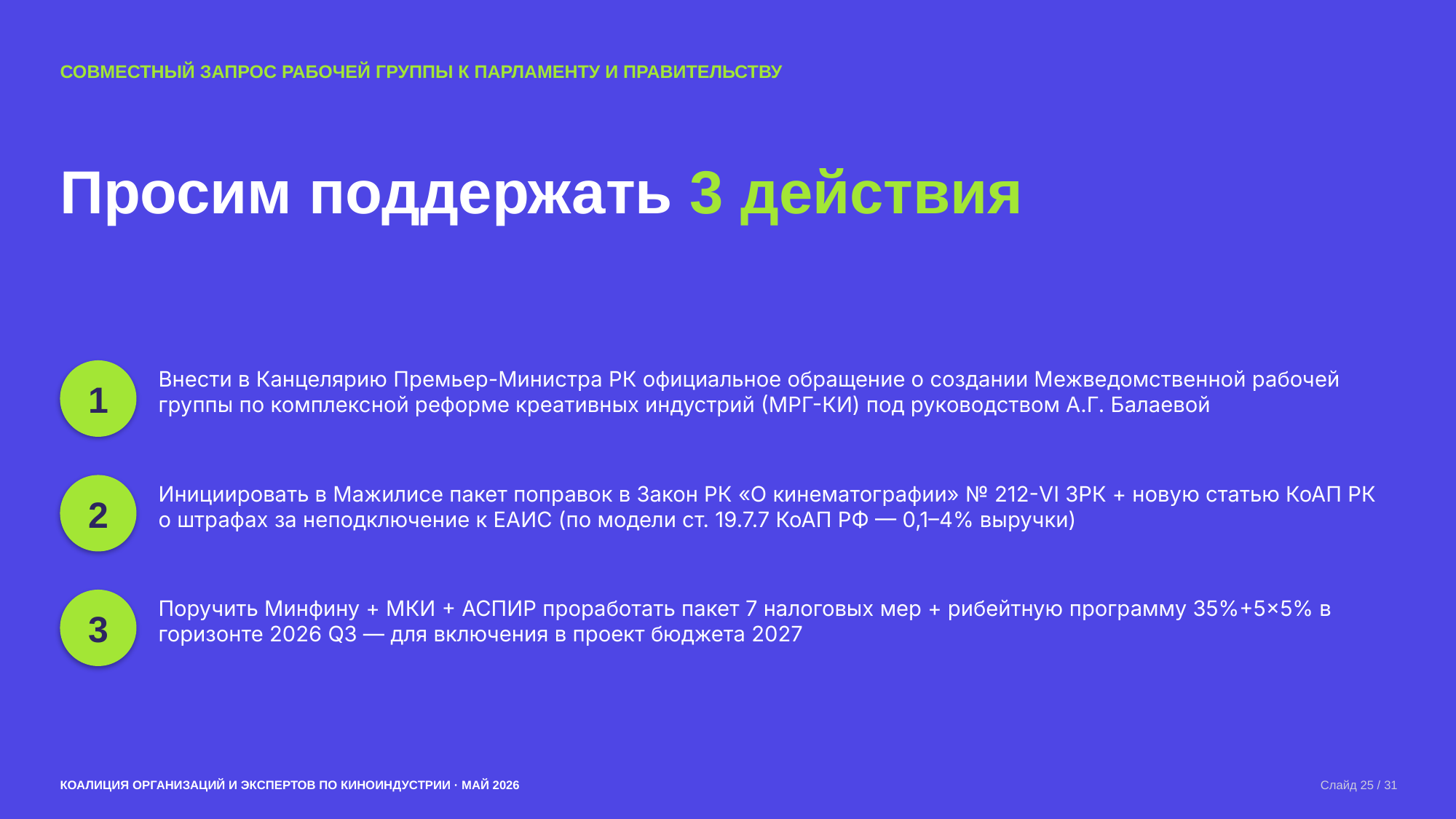

СОВМЕСТНЫЙ ЗАПРОС РАБОЧЕЙ ГРУППЫ К ПАРЛАМЕНТУ И ПРАВИТЕЛЬСТВУ
Просим поддержать 3 действия
1
Внести в Канцелярию Премьер-Министра РК официальное обращение о создании Межведомственной рабочей группы по комплексной реформе креативных индустрий (МРГ-КИ) под руководством А.Г. Балаевой
2
Инициировать в Мажилисе пакет поправок в Закон РК «О кинематографии» № 212-VI ЗРК + новую статью КоАП РК о штрафах за неподключение к ЕАИС (по модели ст. 19.7.7 КоАП РФ — 0,1–4% выручки)
3
Поручить Минфину + МКИ + АСПИР проработать пакет 7 налоговых мер + рибейтную программу 35%+5×5% в горизонте 2026 Q3 — для включения в проект бюджета 2027
КОАЛИЦИЯ ОРГАНИЗАЦИЙ И ЭКСПЕРТОВ ПО КИНОИНДУСТРИИ · МАЙ 2026
Слайд 25 / 31